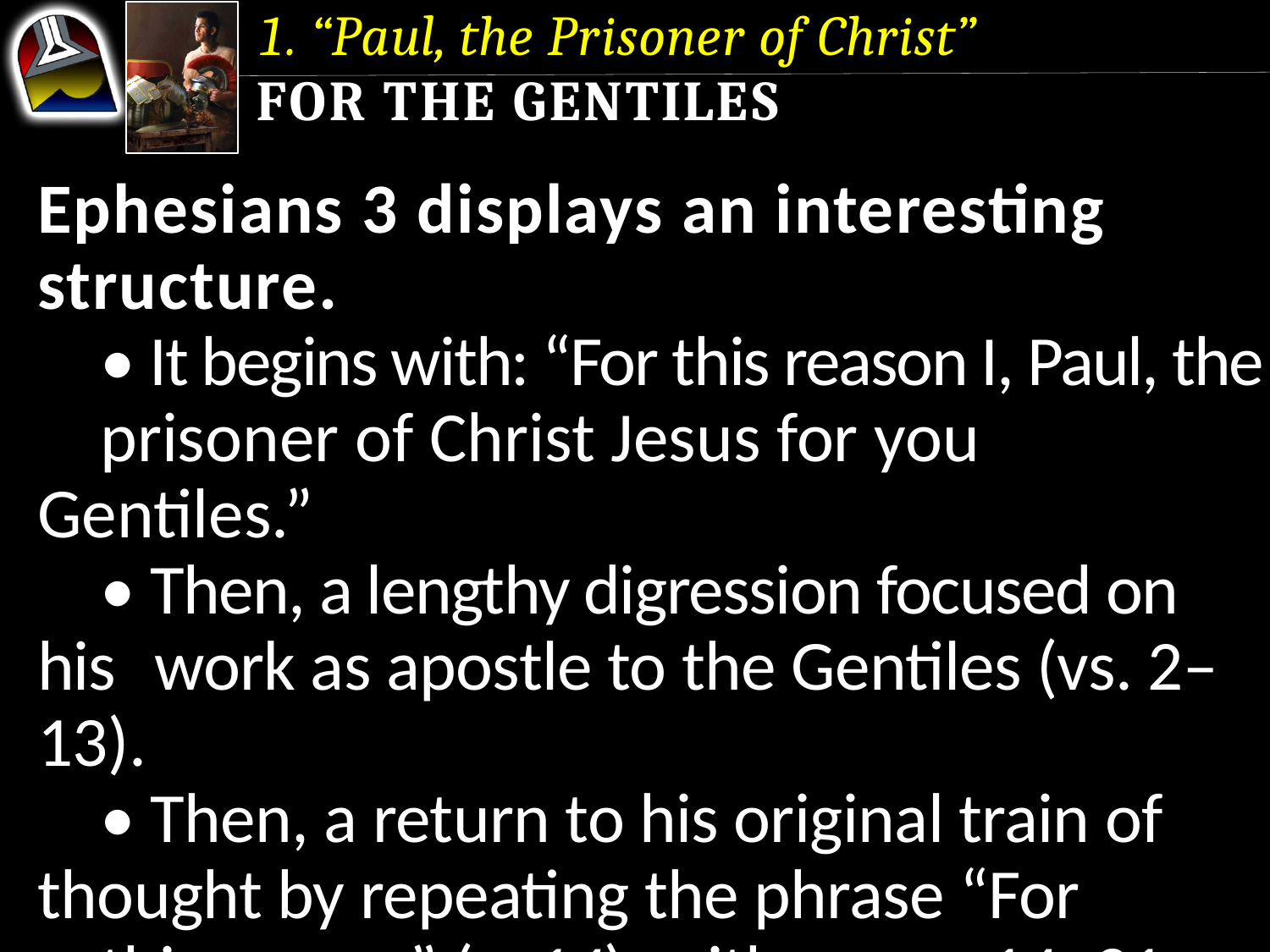

1. “Paul, the Prisoner of Christ”
For the Gentiles
Ephesians 3 displays an interesting structure.
	• It begins with: “For this reason I, Paul, the 	prisoner of Christ Jesus for you Gentiles.”
	• Then, a lengthy digression focused on his 	work as apostle to the Gentiles (vs. 2–13).
	• Then, a return to his original train of 	thought by repeating the phrase “For            	this reason” (v. 14), with verses 14–21 	providing his interrupted prayer report.